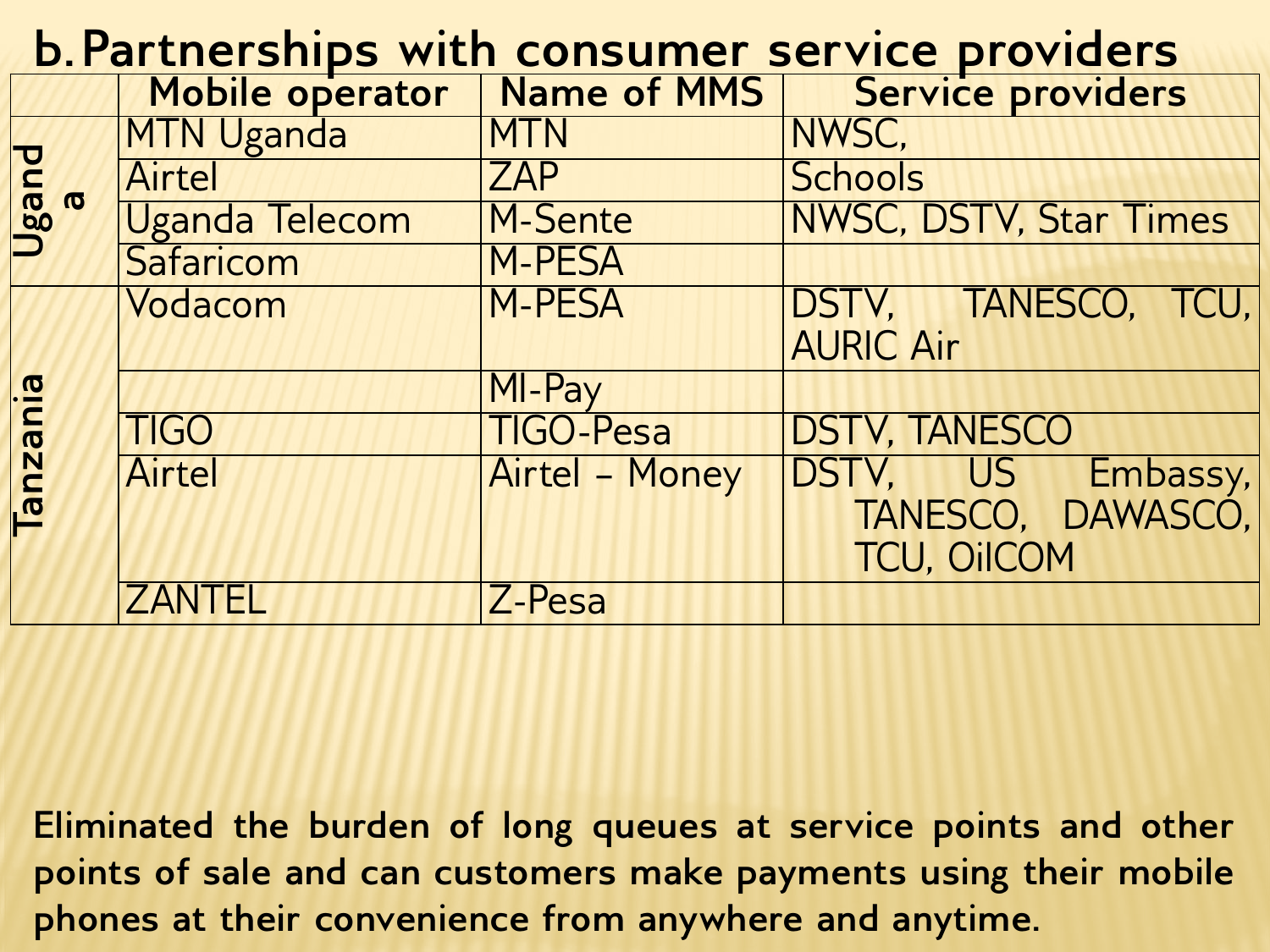

Partnerships with consumer service providers
|  | Mobile operator | Name of MMS | Service providers |
| --- | --- | --- | --- |
| Uganda | MTN Uganda | MTN | NWSC, |
|  | Airtel | ZAP | Schools |
|  | Uganda Telecom | M-Sente | NWSC, DSTV, Star Times |
|  | Safaricom | M-PESA |  |
| Tanzania | Vodacom | M-PESA | DSTV, TANESCO, TCU, AURIC Air |
|  |  | MI-Pay |  |
|  | TIGO | TIGO-Pesa | DSTV, TANESCO |
|  | Airtel | Airtel – Money | DSTV, US Embassy, TANESCO, DAWASCO, TCU, OilCOM |
|  | ZANTEL | Z-Pesa |  |
Eliminated the burden of long queues at service points and other points of sale and can customers make payments using their mobile phones at their convenience from anywhere and anytime.